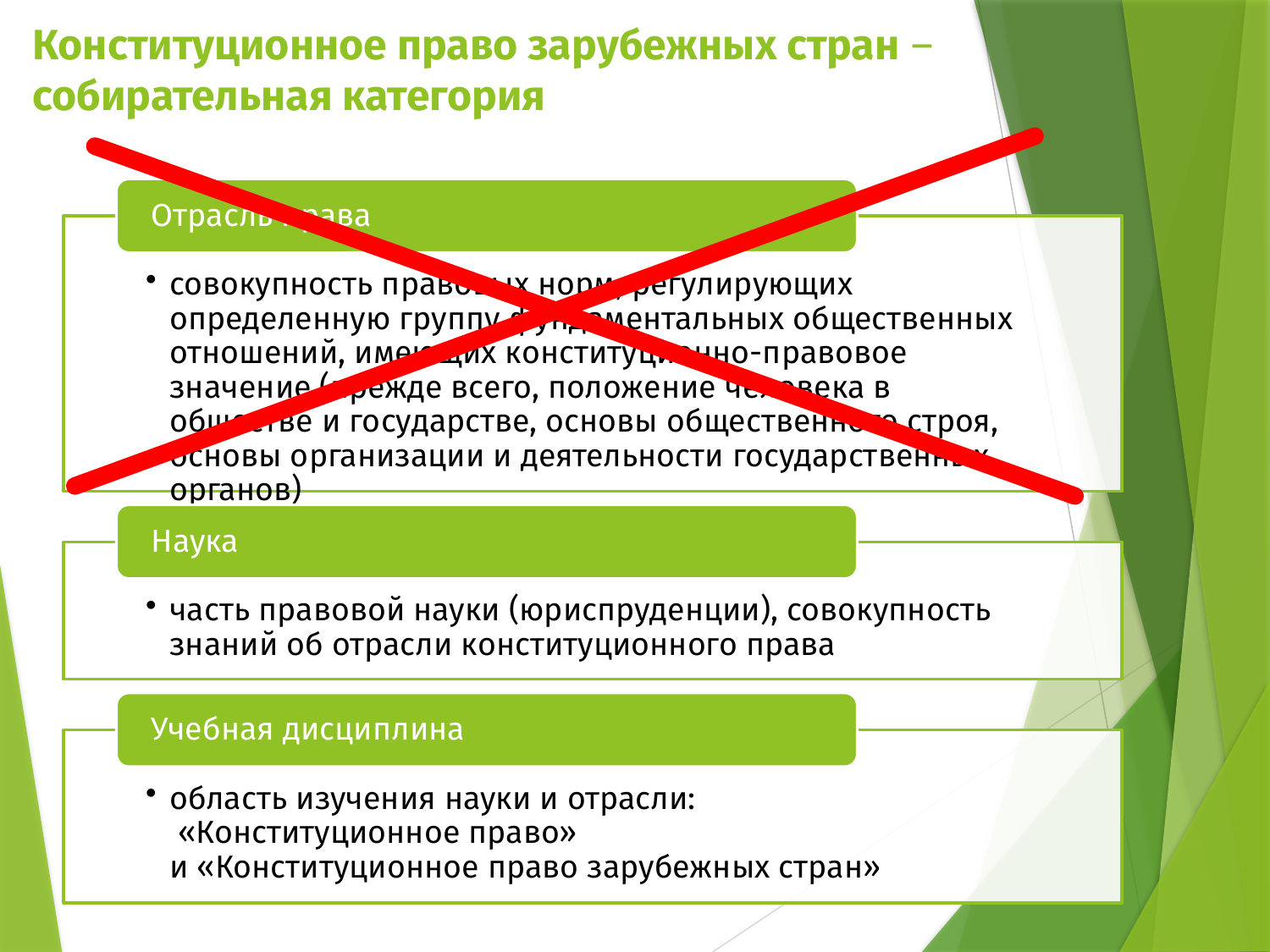

# Конституционное право зарубежных стран – собирательная категория
совокупность правовых норм, регулирующих определенную группу фундаментальных общественных отношений, имеющих конституционно-правовое значение (прежде всего, положение человека в обществе и государстве, основы общественного строя, основы организации и деятельности государственных органов)
Отрасль права
часть правовой науки (юриспруденции), совокупность знаний об отрасли конституционного права
Наука
область изучения науки и отрасли:
 «Конституционное право»
и «Конституционное право зарубежных стран»
Учебная дисциплина